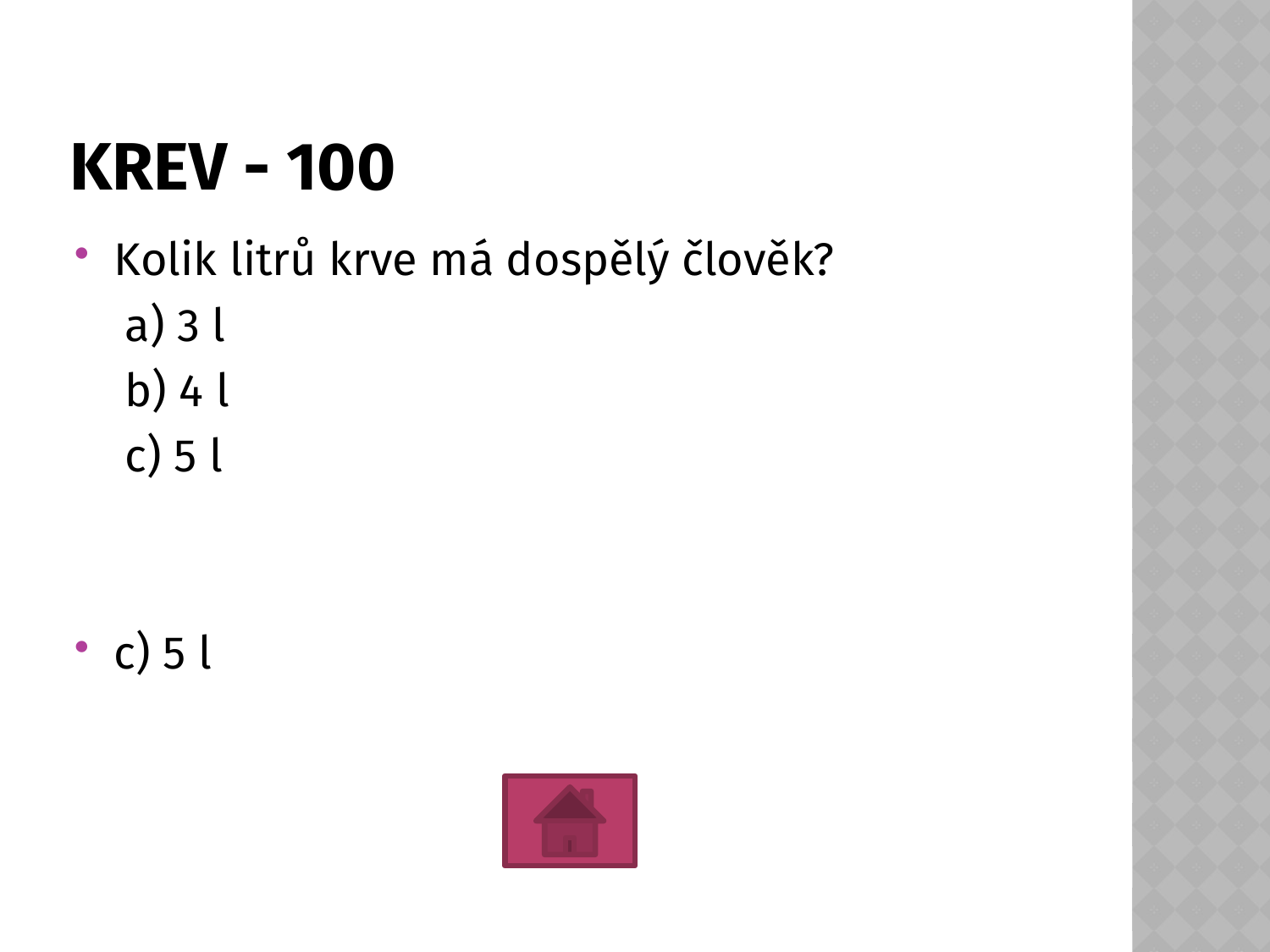

# KREV - 100
Kolik litrů krve má dospělý člověk?
    a) 3 l
    b) 4 l
    c) 5 l

c) 5 l